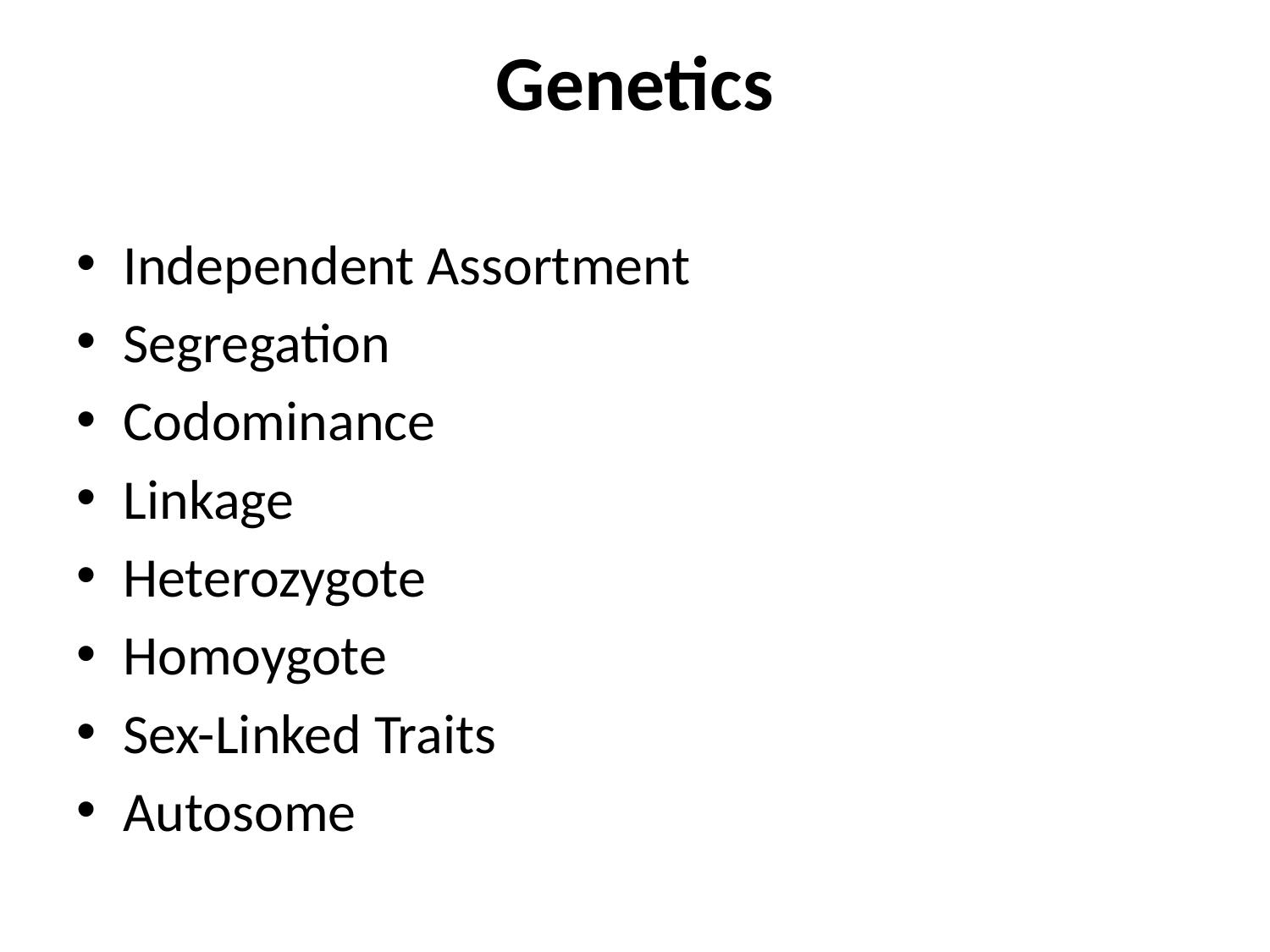

# Genetics
Independent Assortment
Segregation
Codominance
Linkage
Heterozygote
Homoygote
Sex-Linked Traits
Autosome